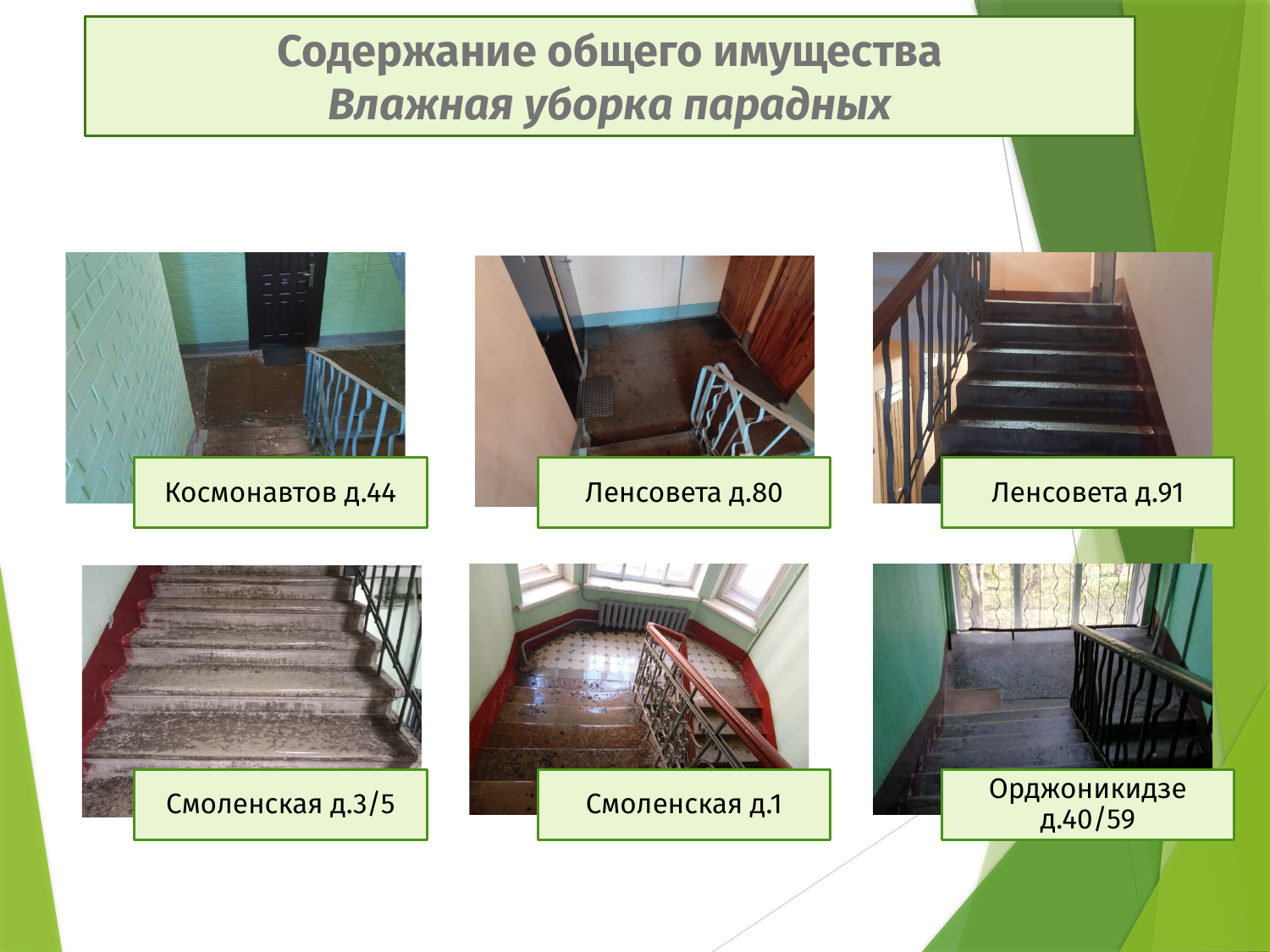

# Содержание общего имущества Влажная уборка парадных
Космонавтов д.44
Ленсовета д.80
Ленсовета д.91
Смоленская д.3/5
Смоленская д.1
Орджоникидзе д.40/59